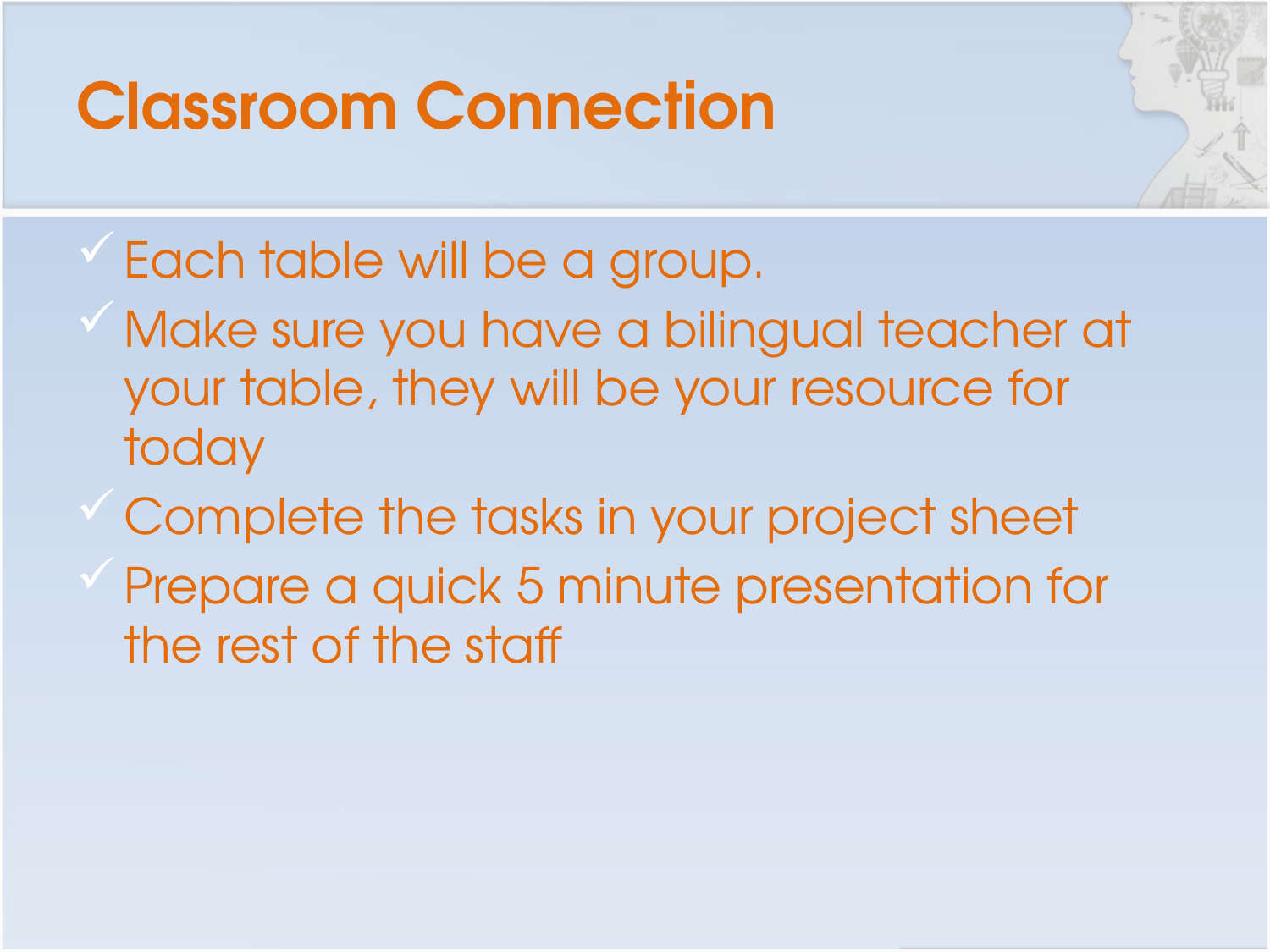

# Classroom Connection
Each table will be a group.
Make sure you have a bilingual teacher at your table, they will be your resource for today
Complete the tasks in your project sheet
Prepare a quick 5 minute presentation for the rest of the staff